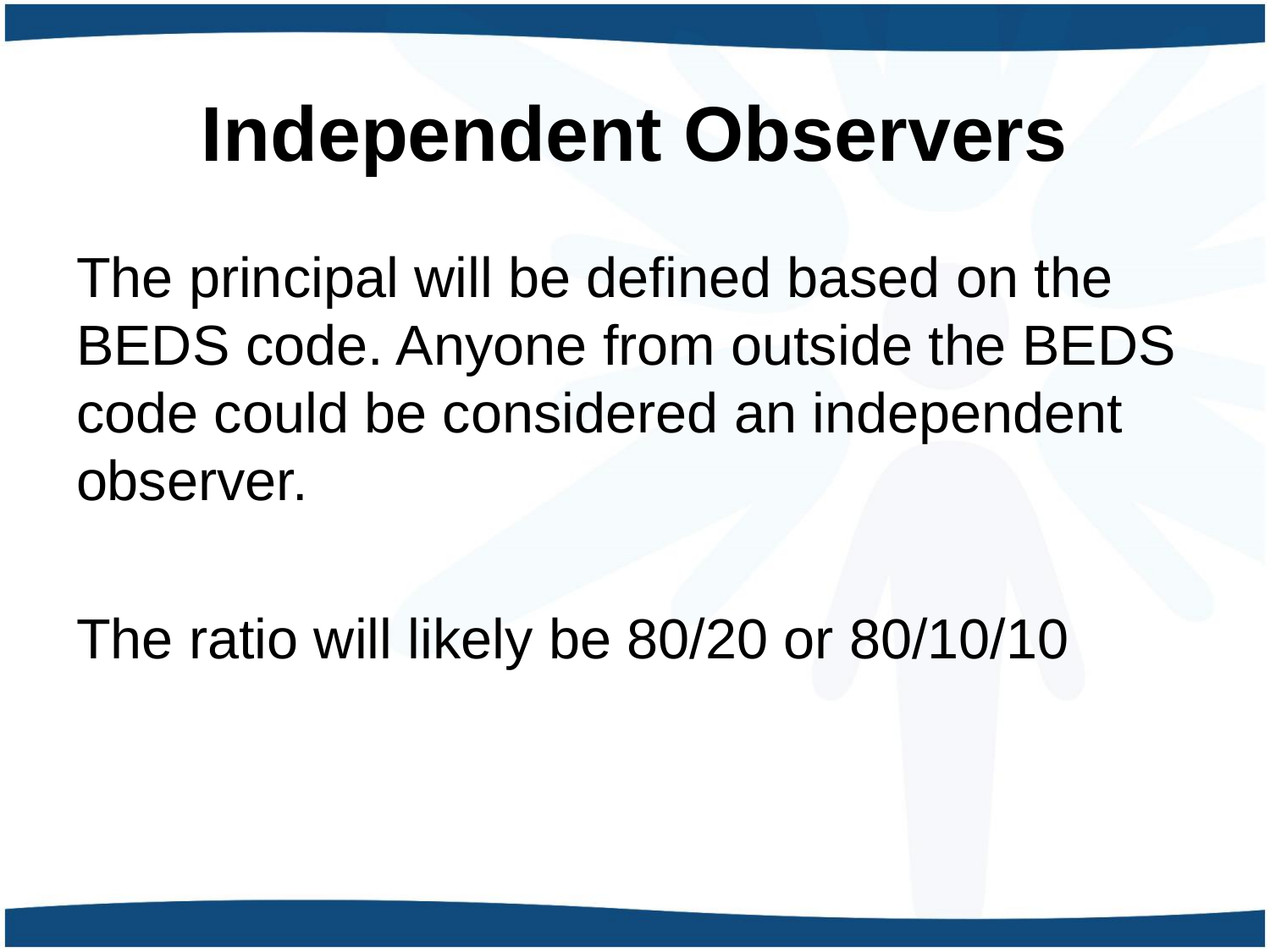

# Independent Observers
The principal will be defined based on the BEDS code. Anyone from outside the BEDS code could be considered an independent observer.

The ratio will likely be 80/20 or 80/10/10